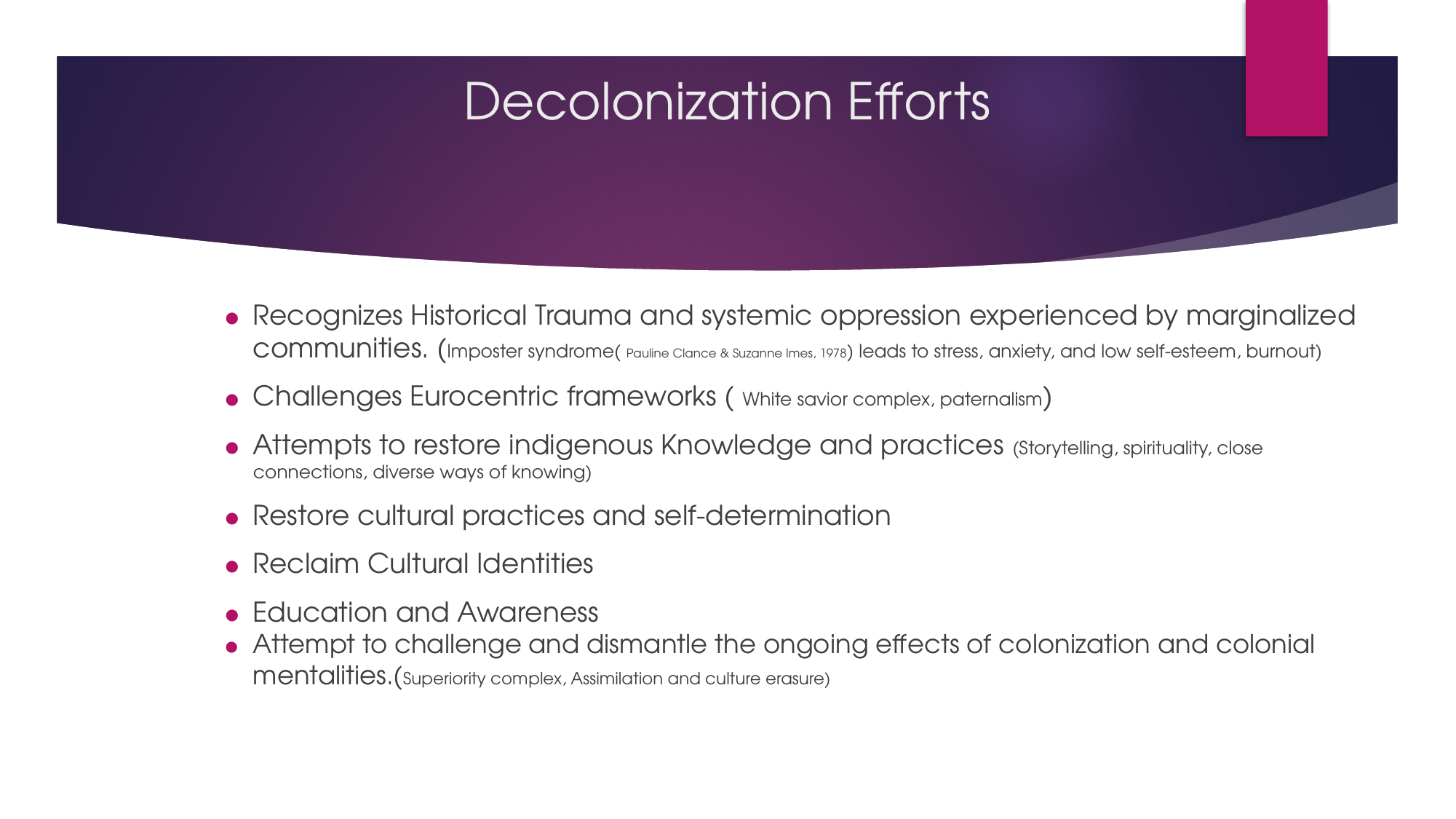

# Decolonization Efforts
Recognizes Historical Trauma and systemic oppression experienced by marginalized communities. (Imposter syndrome( Pauline Clance & Suzanne Imes, 1978) leads to stress, anxiety, and low self-esteem, burnout)
Challenges Eurocentric frameworks ( White savior complex, paternalism)
Attempts to restore indigenous Knowledge and practices (Storytelling, spirituality, close connections, diverse ways of knowing)
Restore cultural practices and self-determination
Reclaim Cultural Identities
Education and Awareness
Attempt to challenge and dismantle the ongoing effects of colonization and colonial mentalities.(Superiority complex, Assimilation and culture erasure)